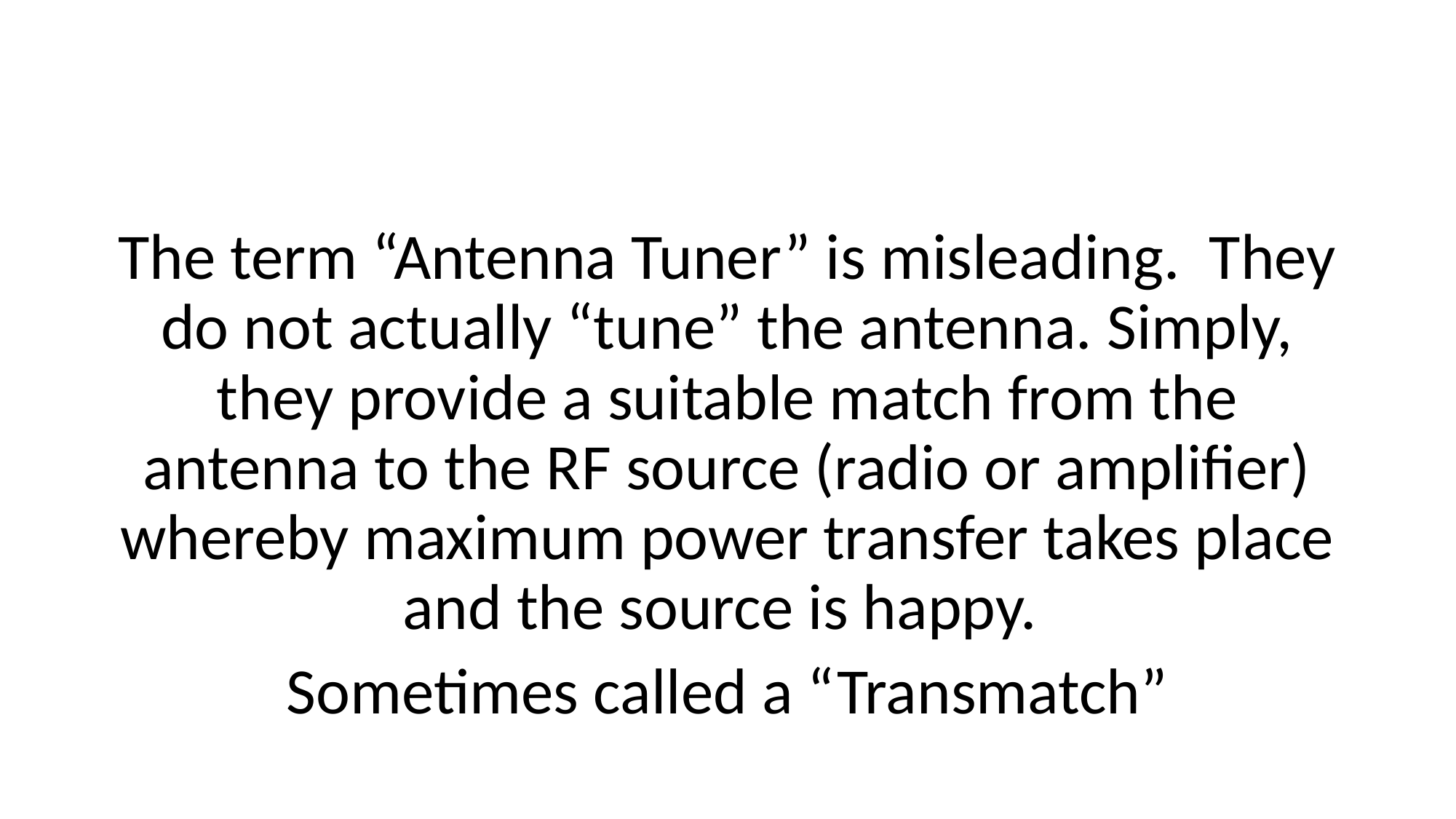

#
The term “Antenna Tuner” is misleading.  They do not actually “tune” the antenna. Simply, they provide a suitable match from the antenna to the RF source (radio or amplifier) whereby maximum power transfer takes place and the source is happy.
Sometimes called a “Transmatch”